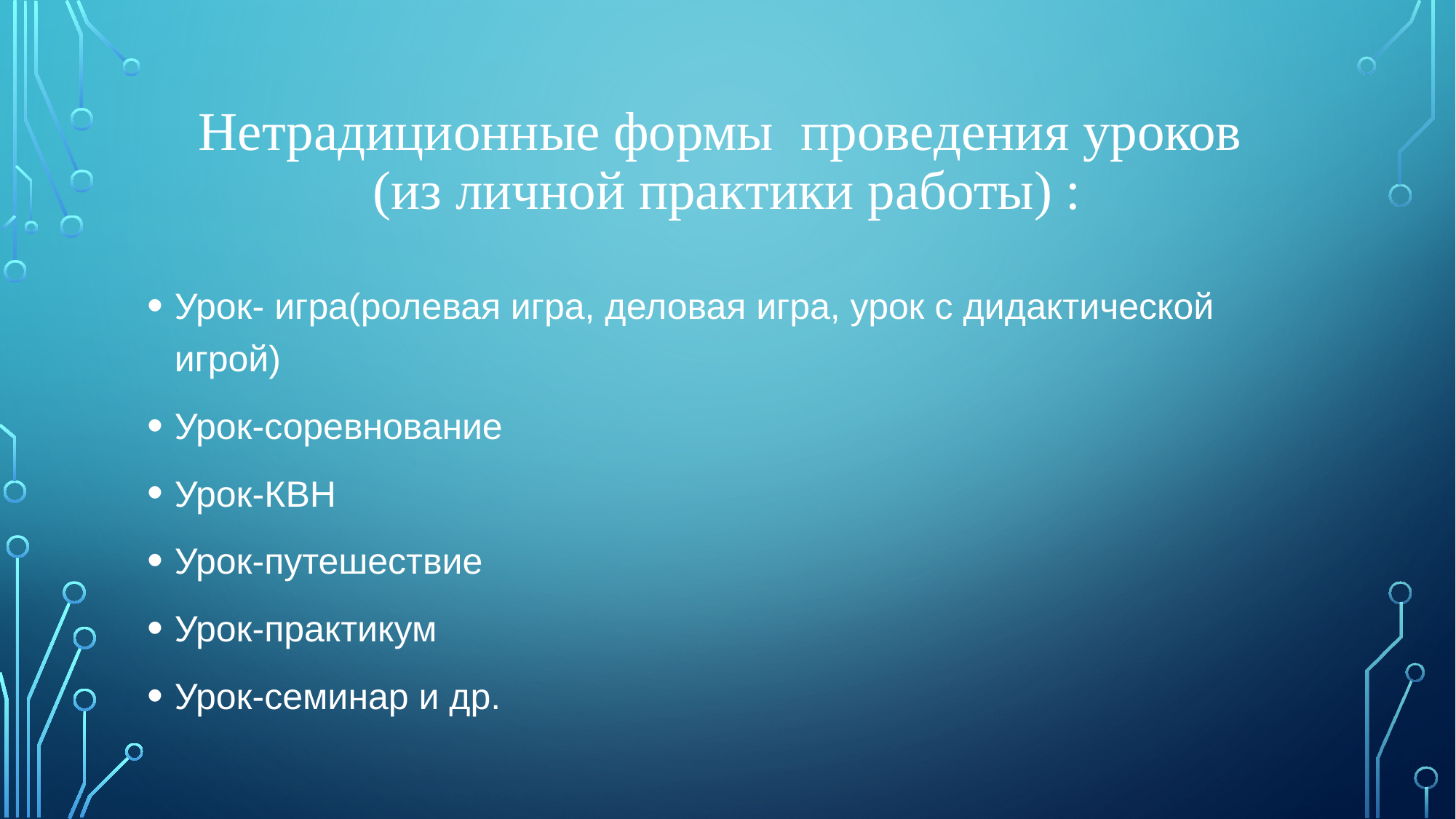

# Нетрадиционные формы  проведения уроков (из личной практики работы) :
Урок- игра(ролевая игра, деловая игра, урок с дидактической игрой)
Урок-соревнование
Урок-КВН
Урок-путешествие
Урок-практикум
Урок-семинар и др.